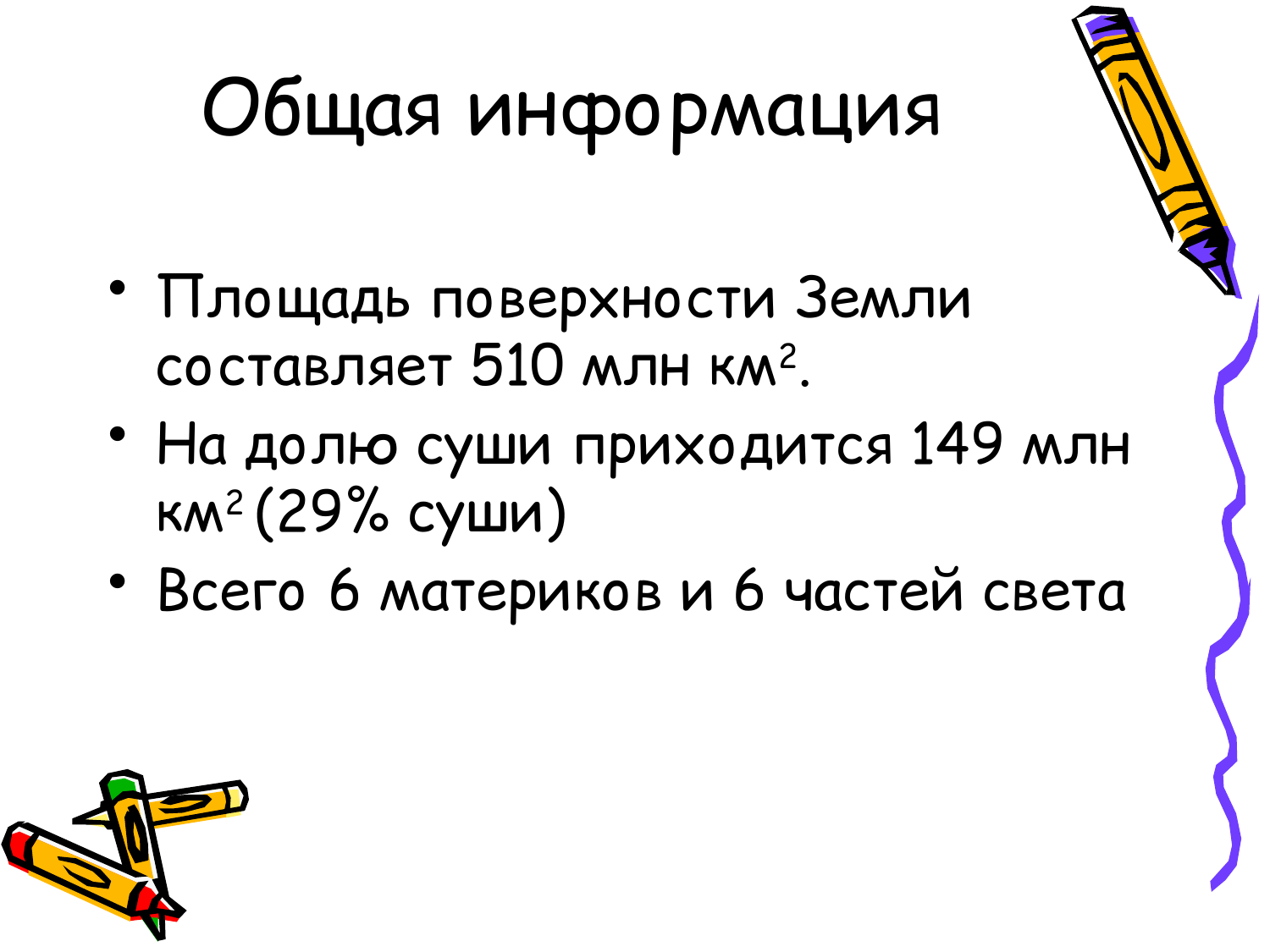

# Общая информация
Площадь поверхности Земли составляет 510 млн км2.
На долю суши приходится 149 млн км2 (29% суши)
Всего 6 материков и 6 частей света